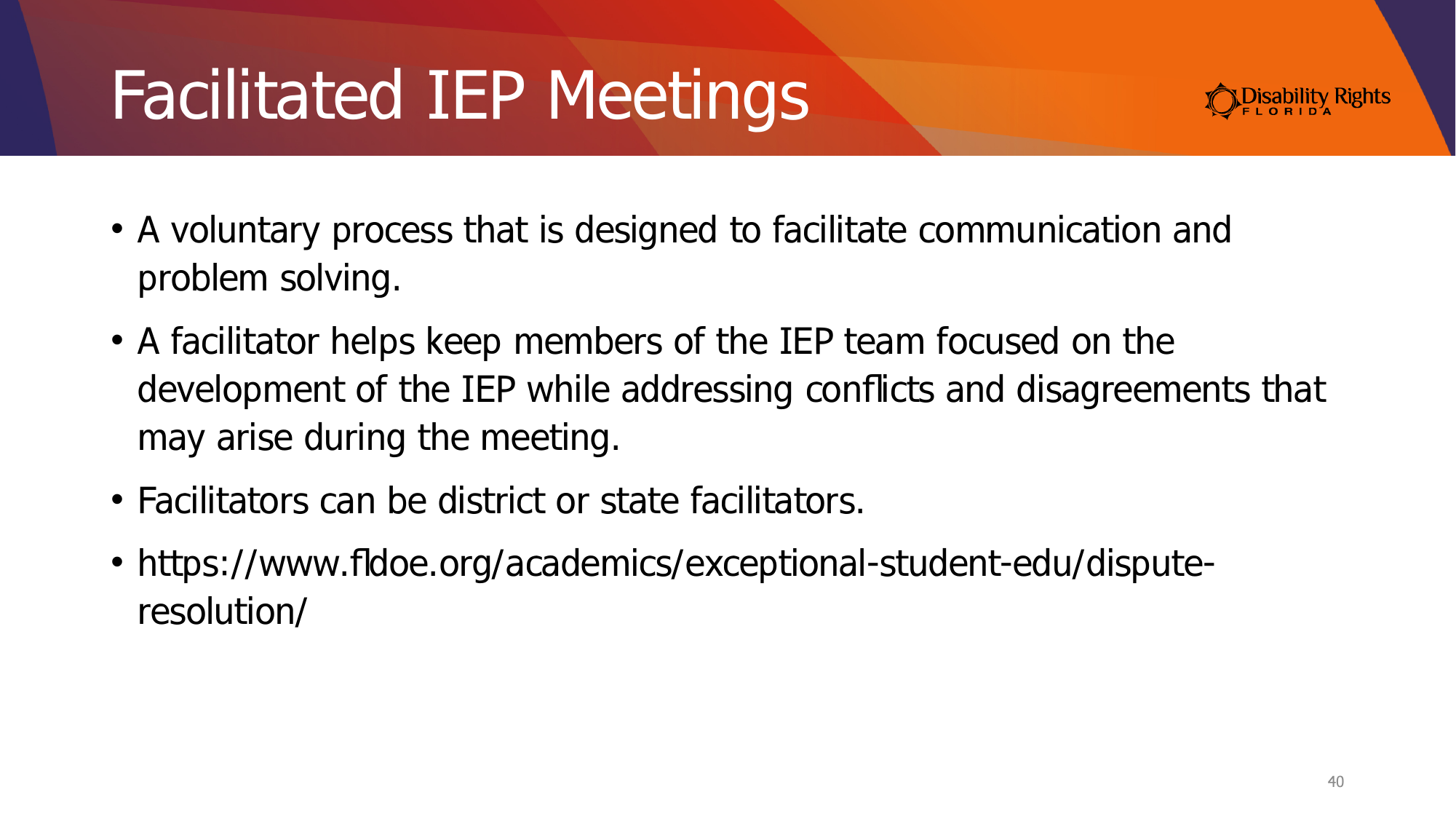

# Facilitated IEP Meetings
A voluntary process that is designed to facilitate communication and problem solving.
A facilitator helps keep members of the IEP team focused on the development of the IEP while addressing conflicts and disagreements that may arise during the meeting.
Facilitators can be district or state facilitators.
https://www.fldoe.org/academics/exceptional-student-edu/dispute-resolution/

40